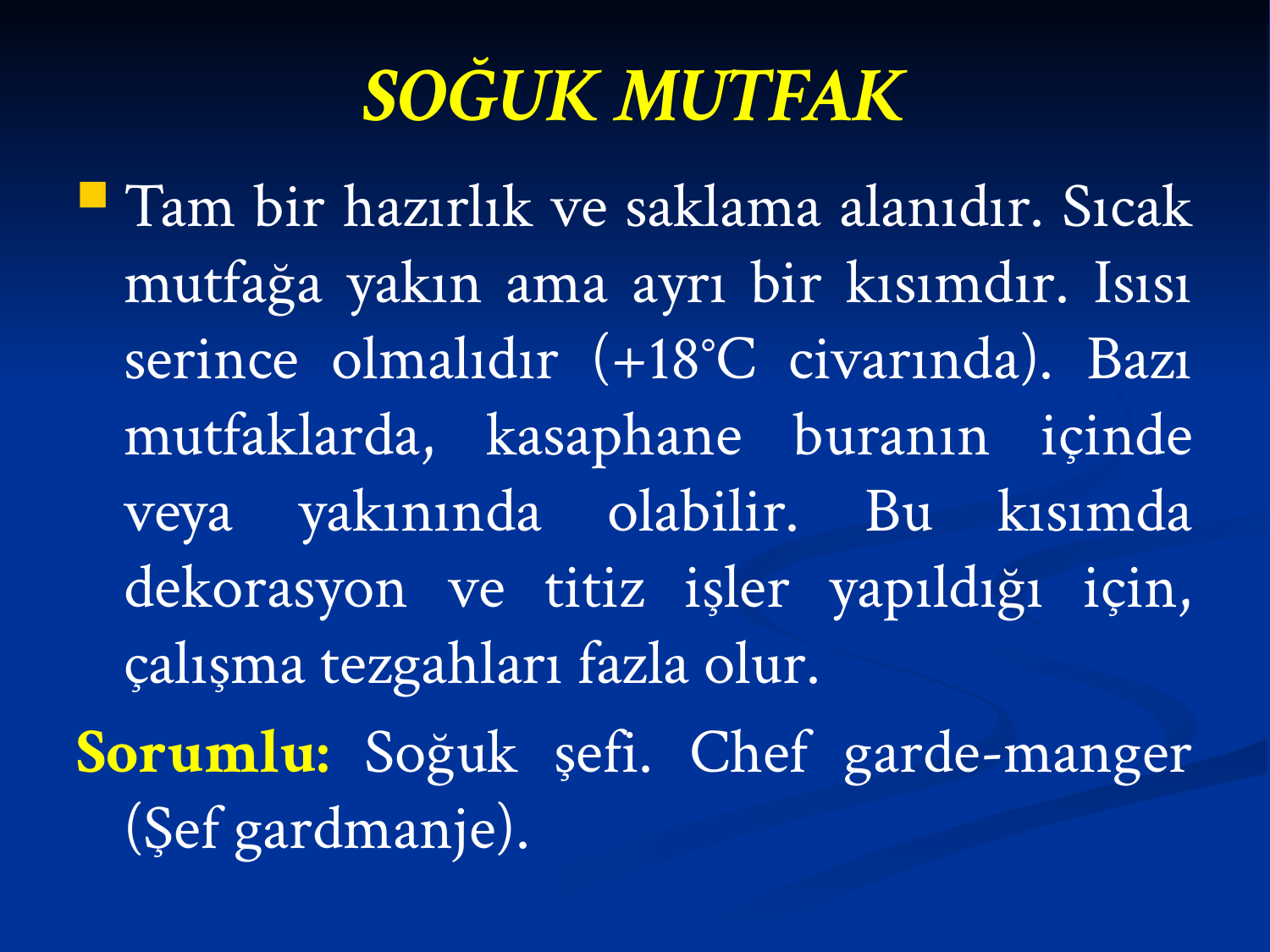

# SOĞUK MUTFAK
Tam bir hazırlık ve saklama alanıdır. Sıcak mutfağa yakın ama ayrı bir kısımdır. Isısı serince olmalıdır (+18°C civarında). Bazı mutfaklarda, kasaphane buranın içinde veya yakınında olabilir. Bu kısımda dekorasyon ve titiz işler yapıldığı için, çalışma tezgahları fazla olur.
Sorumlu: Soğuk şefi. Chef garde-manger (Şef gardmanje).